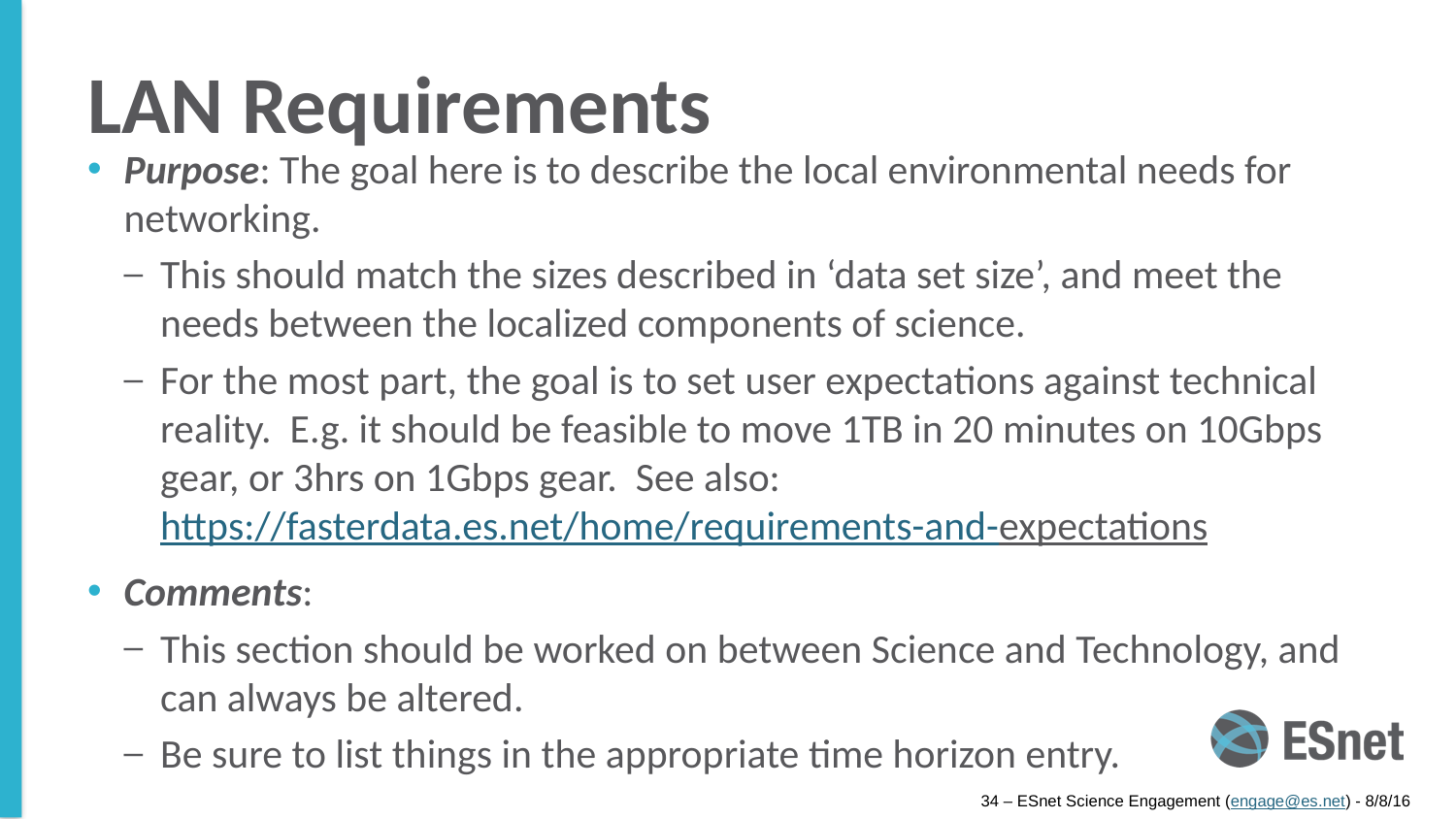

# LAN Requirements
Purpose: The goal here is to describe the local environmental needs for networking.
This should match the sizes described in ‘data set size’, and meet the needs between the localized components of science.
For the most part, the goal is to set user expectations against technical reality.  E.g. it should be feasible to move 1TB in 20 minutes on 10Gbps gear, or 3hrs on 1Gbps gear.  See also: https://fasterdata.es.net/home/requirements-and-expectations
Comments:
This section should be worked on between Science and Technology, and can always be altered.
Be sure to list things in the appropriate time horizon entry.

34 – ESnet Science Engagement (engage@es.net) - 8/8/16